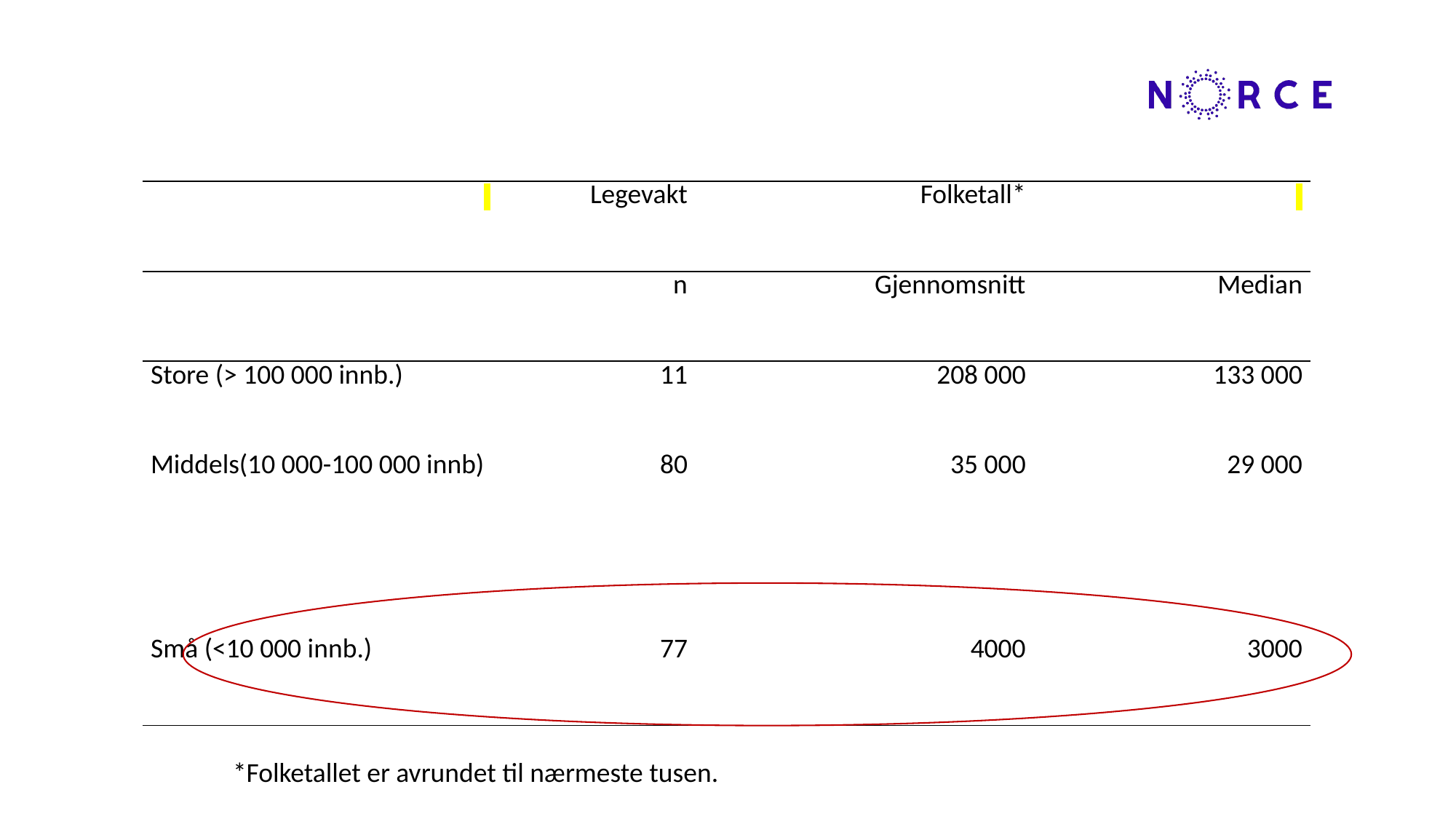

|  | Legevakt | Folketall\* |  |
| --- | --- | --- | --- |
|  | n | Gjennomsnitt | Median |
| Store (> 100 000 innb.) | 11 | 208 000 | 133 000 |
| Middels(10 000-100 000 innb) | 80 | 35 000 | 29 000 |
| Små (<10 000 innb.) | 77 | 4000 | 3000 |

*Folketallet er avrundet til nærmeste tusen.